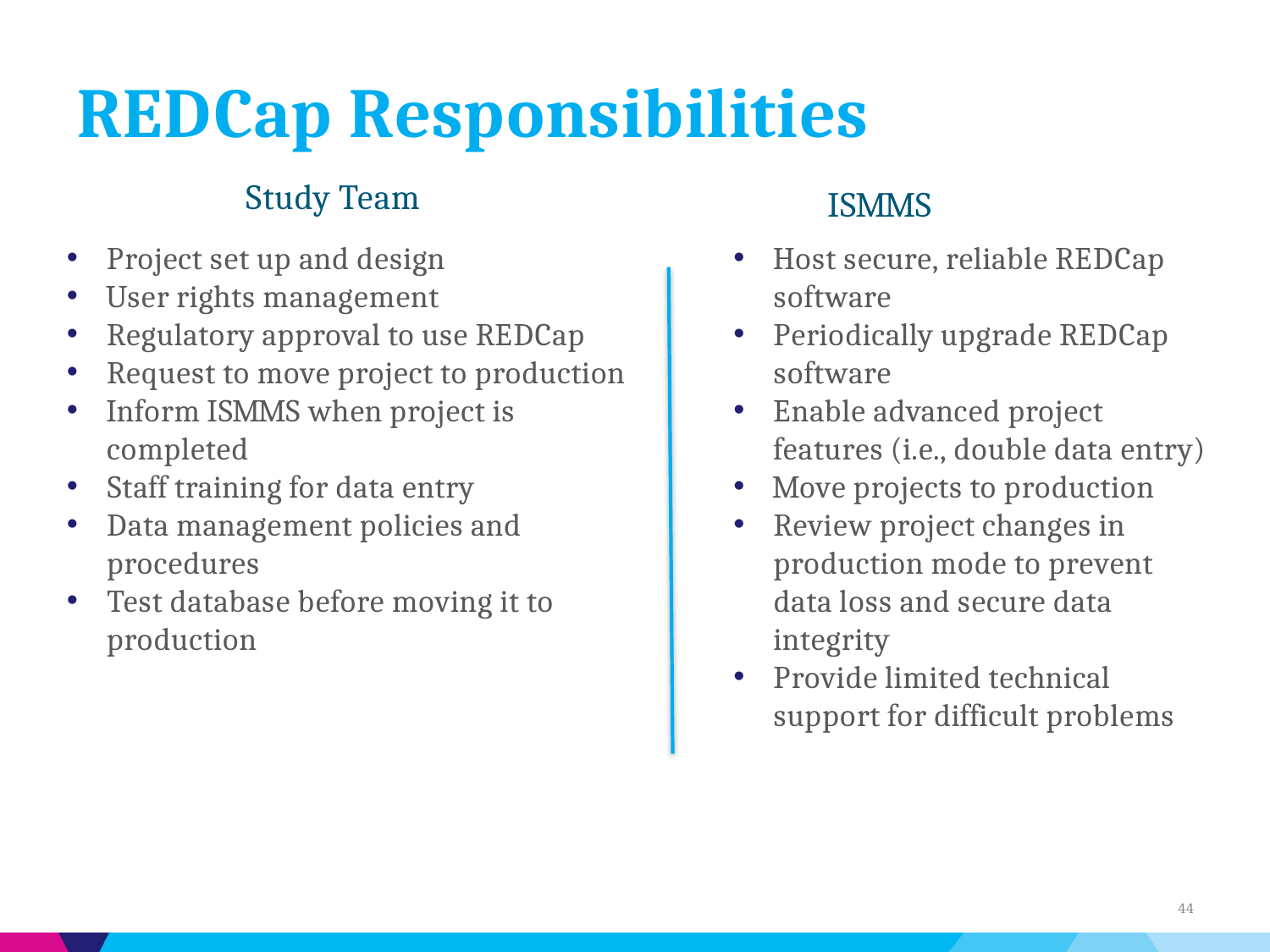

# REDCap Responsibilities
Study Team
ISMMS
Project set up and design
User rights management
Regulatory approval to use REDCap
Request to move project to production
Inform ISMMS when project is completed
Staff training for data entry
Data management policies and procedures
Test database before moving it to production
Host secure, reliable REDCap software
Periodically upgrade REDCap software
Enable advanced project features (i.e., double data entry)
Move projects to production
Review project changes in production mode to prevent data loss and secure data integrity
Provide limited technical support for difficult problems
44